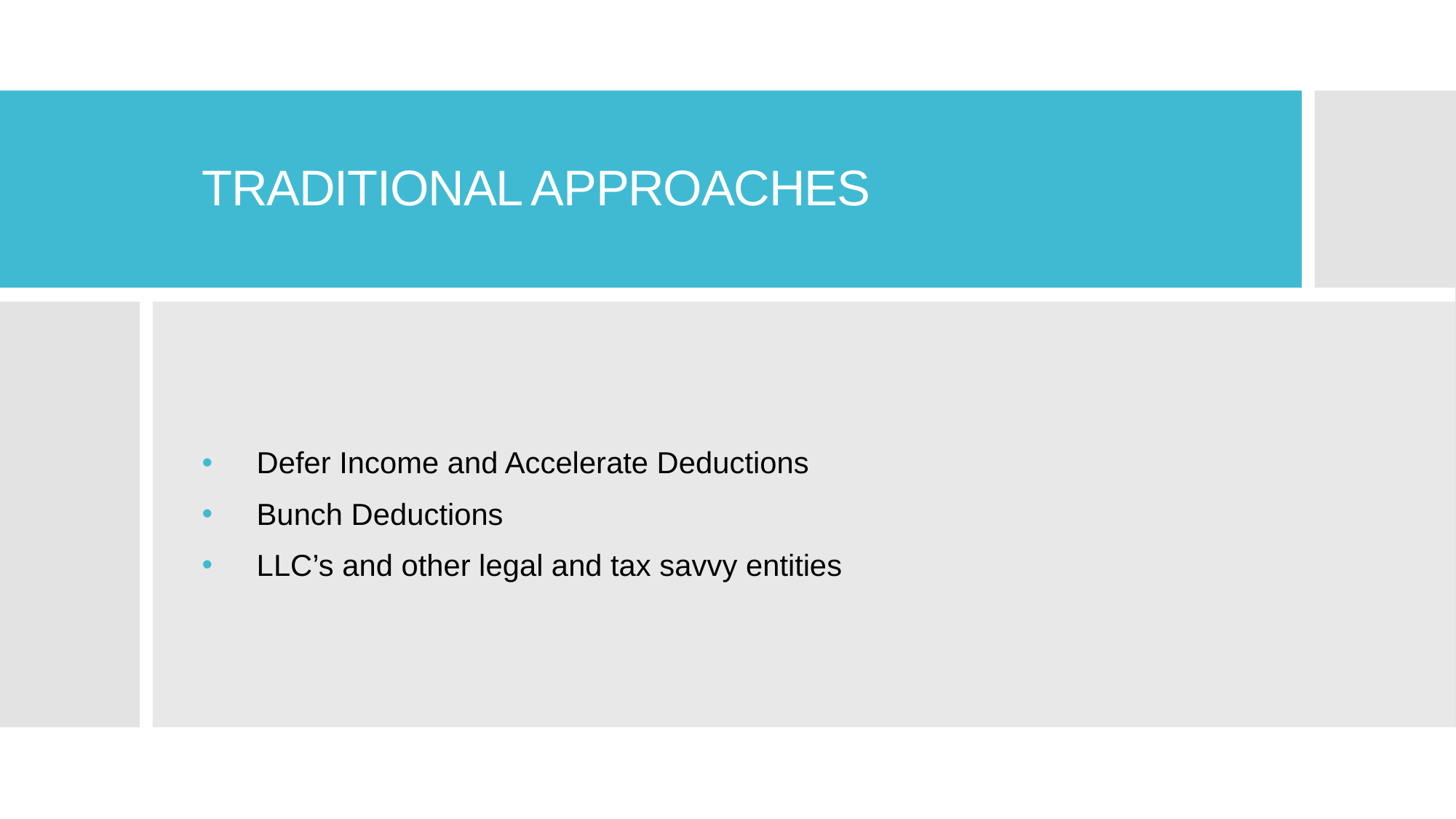

# TRADITIONAL APPROACHES

Defer Income and Accelerate Deductions
Bunch Deductions
LLC’s and other legal and tax savvy entities